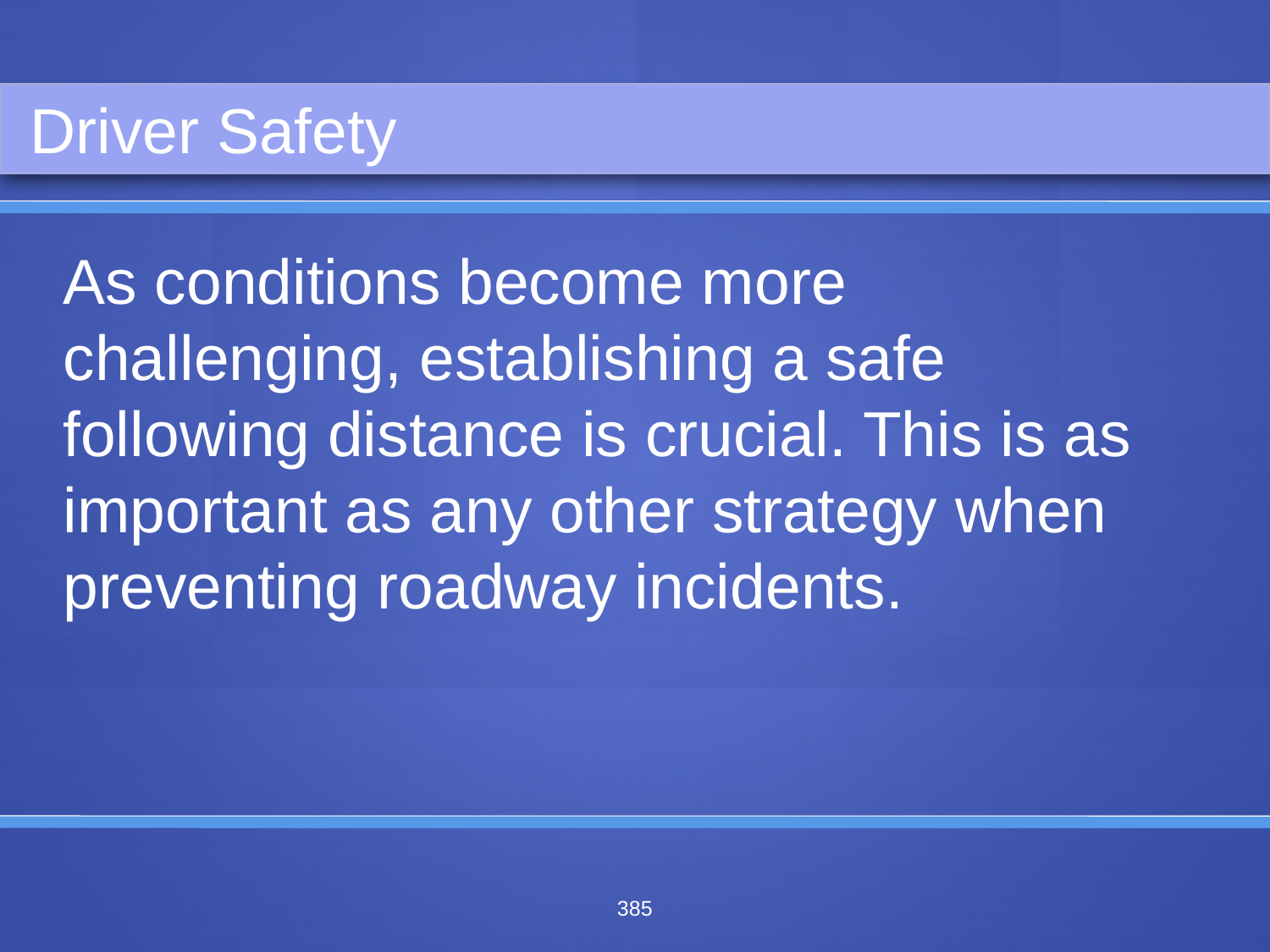

Driver Safety
As conditions become more challenging, establishing a safe following distance is crucial. This is as important as any other strategy when preventing roadway incidents.

385